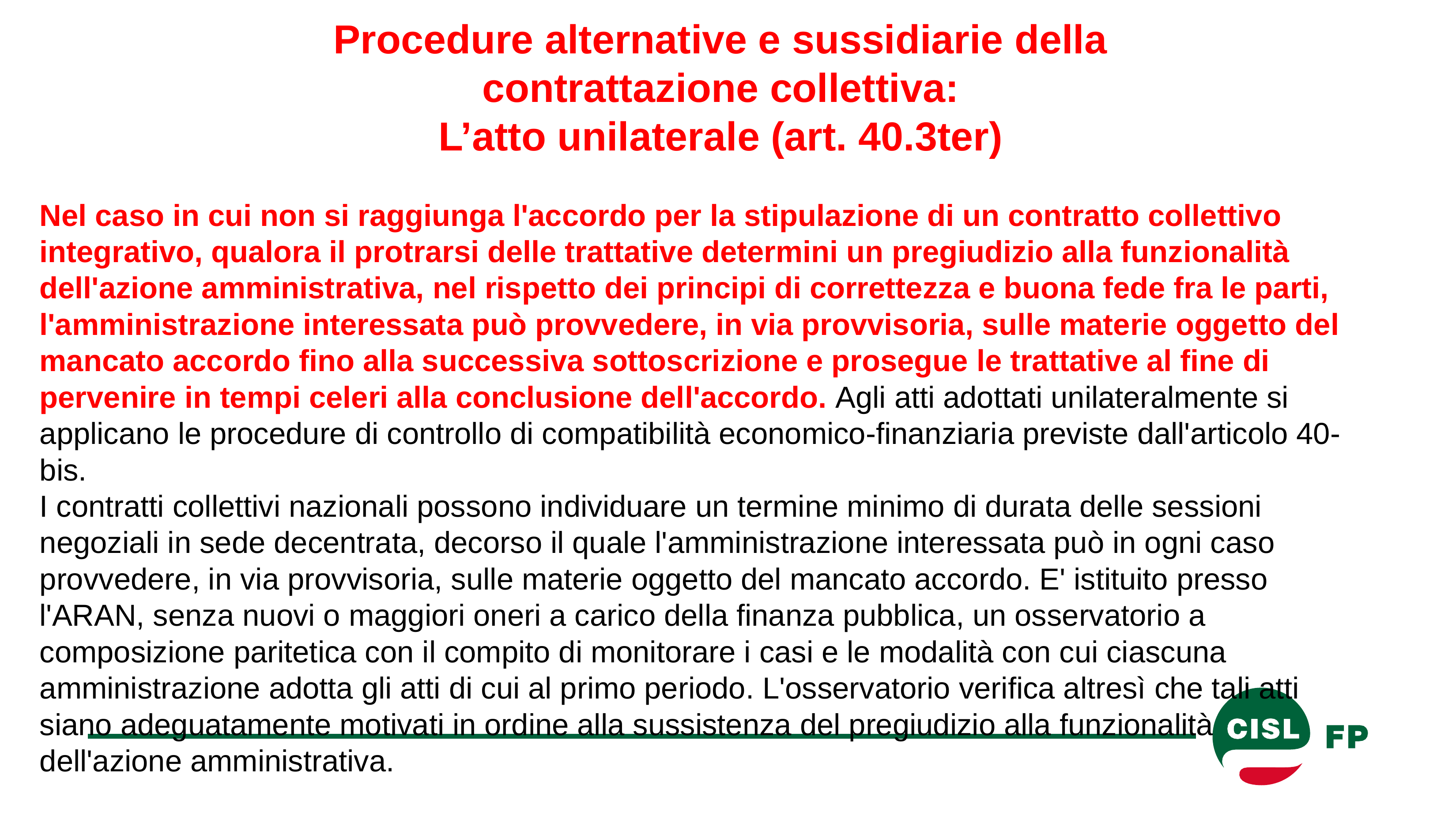

# Procedure alternative e sussidiarie della contrattazione collettiva: L’atto unilaterale (art. 40.3ter)
Nel caso in cui non si raggiunga l'accordo per la stipulazione di un contratto collettivo integrativo, qualora il protrarsi delle trattative determini un pregiudizio alla funzionalità dell'azione amministrativa, nel rispetto dei principi di correttezza e buona fede fra le parti, l'amministrazione interessata può provvedere, in via provvisoria, sulle materie oggetto del mancato accordo fino alla successiva sottoscrizione e prosegue le trattative al fine di pervenire in tempi celeri alla conclusione dell'accordo. Agli atti adottati unilateralmente si applicano le procedure di controllo di compatibilità economico-finanziaria previste dall'articolo 40-bis.
I contratti collettivi nazionali possono individuare un termine minimo di durata delle sessioni negoziali in sede decentrata, decorso il quale l'amministrazione interessata può in ogni caso provvedere, in via provvisoria, sulle materie oggetto del mancato accordo. E' istituito presso l'ARAN, senza nuovi o maggiori oneri a carico della finanza pubblica, un osservatorio a composizione paritetica con il compito di monitorare i casi e le modalità con cui ciascuna amministrazione adotta gli atti di cui al primo periodo. L'osservatorio verifica altresì che tali atti siano adeguatamente motivati in ordine alla sussistenza del pregiudizio alla funzionalità dell'azione amministrativa.